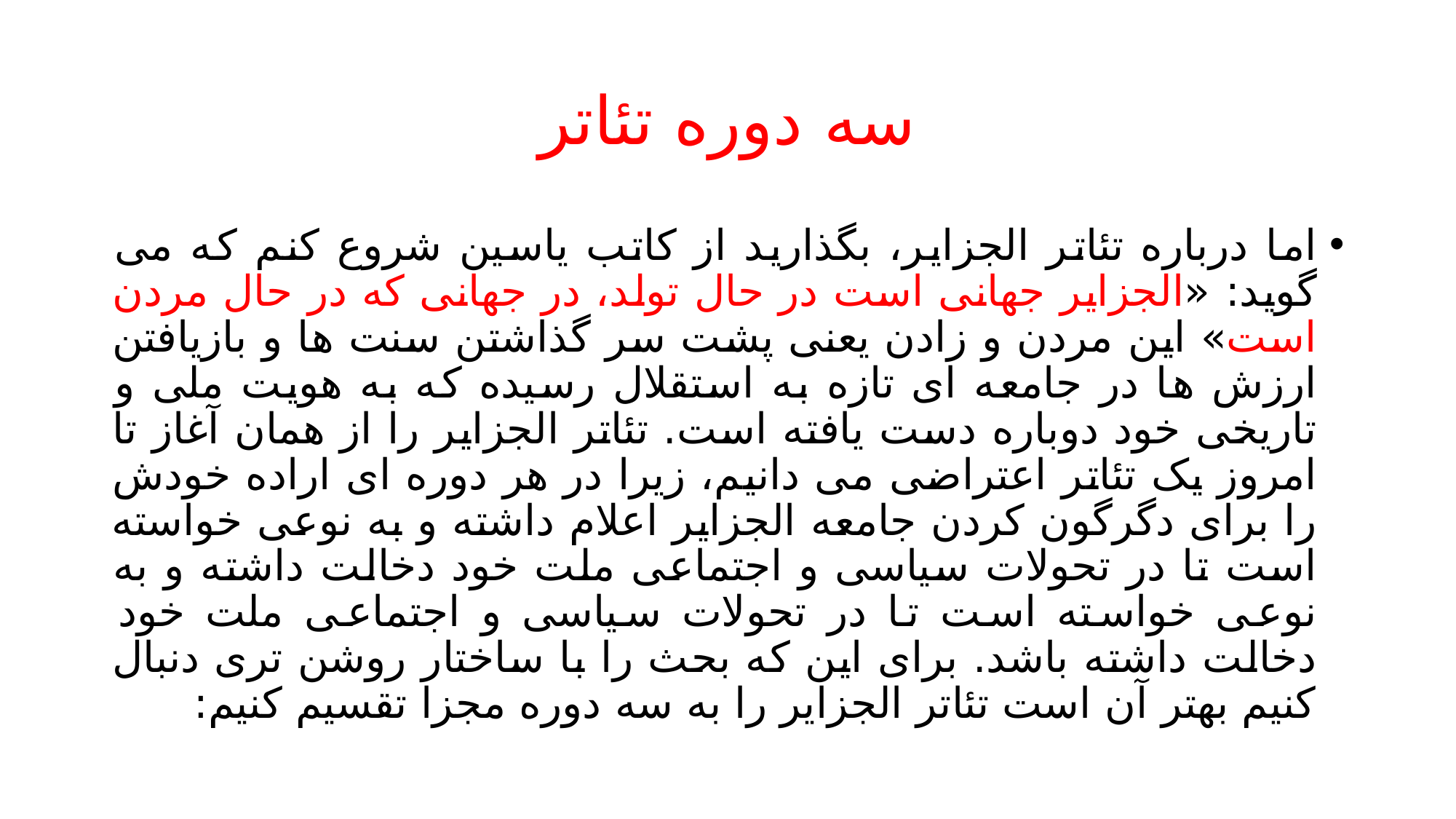

# سه دوره تئاتر
اما درباره تئاتر الجزایر، بگذارید از کاتب یاسین شروع کنم که می گوید: «الجزایر جهانی است در حال تولد، در جهانی که در حال مردن است» این مردن و زادن یعنی پشت سر گذاشتن سنت ها و بازیافتن ارزش ها در جامعه ای تازه به استقلال رسیده که به هویت ملی و تاریخی خود دوباره دست یافته است. تئاتر الجزایر را از همان آغاز تا امروز یک تئاتر اعتراضی می دانیم، زیرا در هر دوره ای اراده خودش را برای دگرگون کردن جامعه الجزایر اعلام داشته و به نوعی خواسته است تا در تحولات سیاسی و اجتماعی ملت خود دخالت داشته و به نوعی خواسته است تا در تحولات سیاسی و اجتماعی ملت خود دخالت داشته باشد. برای این که بحث را با ساختار روشن تری دنبال کنیم بهتر آن است تئاتر الجزایر را به سه دوره مجزا تقسیم کنیم: